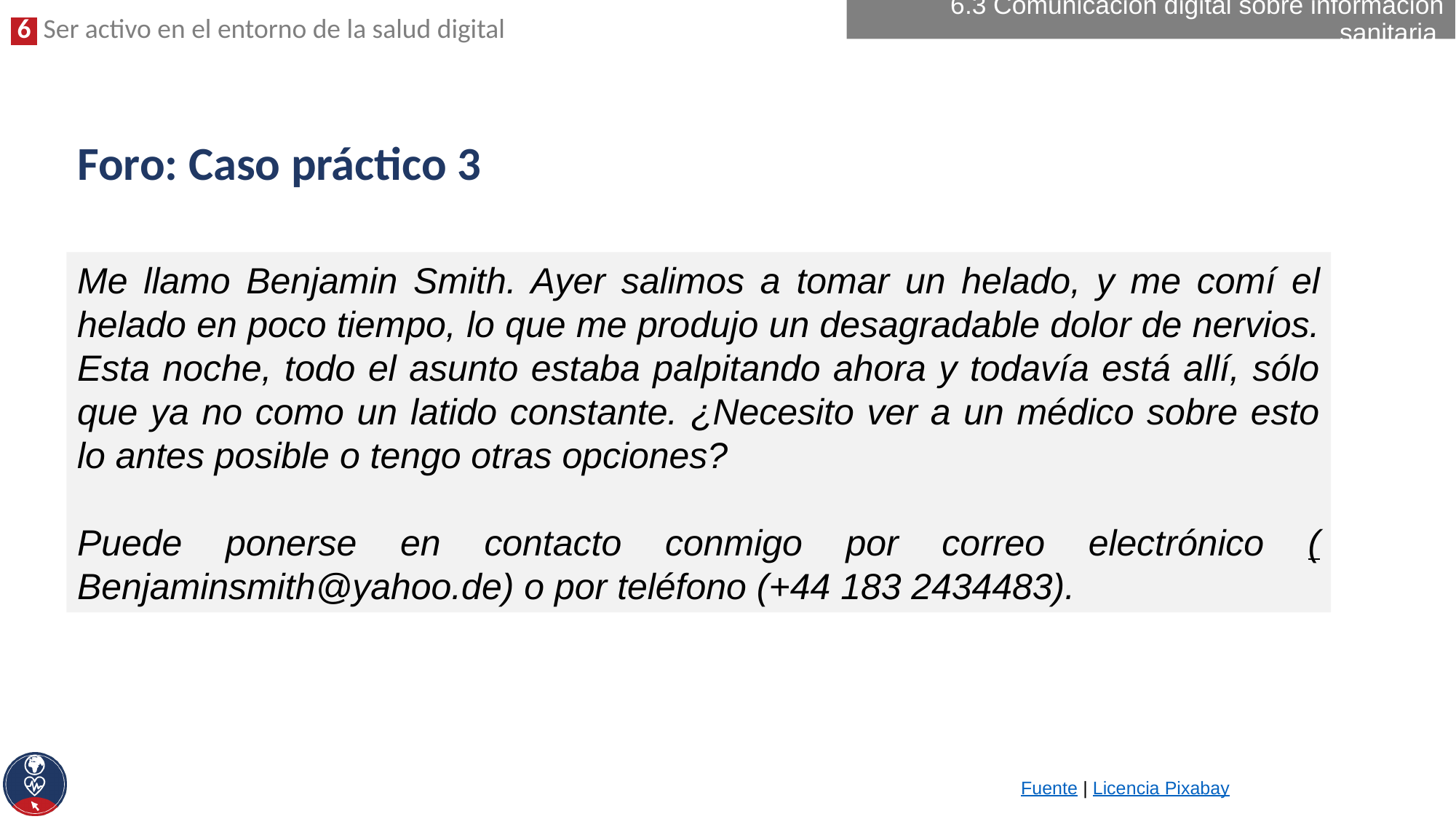

6.3 Comunicación digital sobre información sanitaria
# Foro: Caso práctico 3
Me llamo Benjamin Smith. Ayer salimos a tomar un helado, y me comí el helado en poco tiempo, lo que me produjo un desagradable dolor de nervios. Esta noche, todo el asunto estaba palpitando ahora y todavía está allí, sólo que ya no como un latido constante. ¿Necesito ver a un médico sobre esto lo antes posible o tengo otras opciones?

Puede ponerse en contacto conmigo por correo electrónico (Benjaminsmith@yahoo.de) o por teléfono (+44 183 2434483).
Fuente | Licencia Pixabay